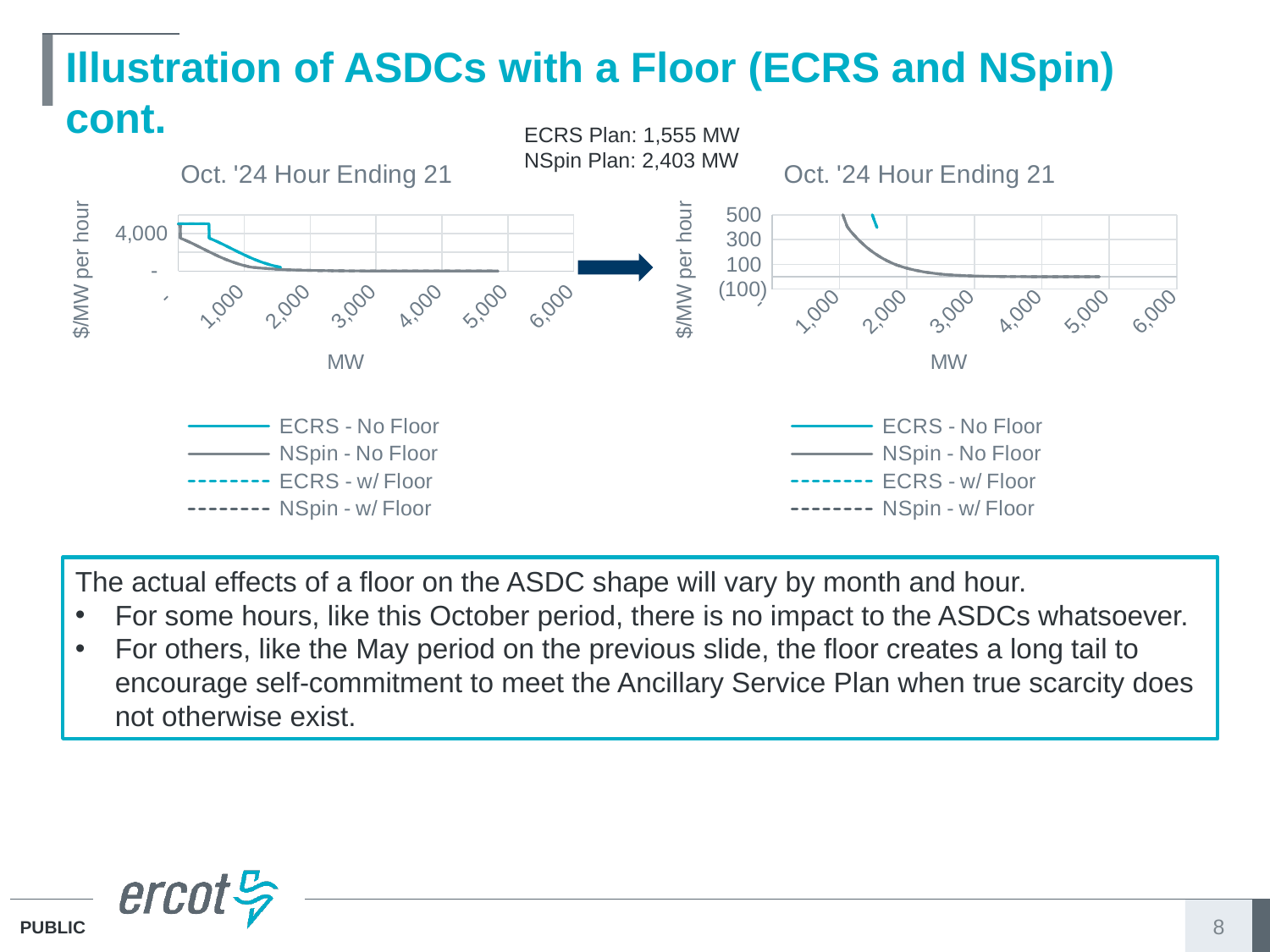

# Illustration of ASDCs with a Floor (ECRS and NSpin) cont.
ECRS Plan: 1,555 MW
NSpin Plan: 2,403 MW

### Chart: Oct. '24 Hour Ending 21

| Category |  ECRS - No Floor  |  NSpin - No Floor  |  ECRS - w/ Floor  |  NSpin - w/ Floor  |
|---|---|---|---|---|

### Chart: Oct. '24 Hour Ending 21

| Category |  ECRS - No Floor  |  NSpin - No Floor  |  ECRS - w/ Floor  |  NSpin - w/ Floor  |
|---|---|---|---|---|
The actual effects of a floor on the ASDC shape will vary by month and hour.
For some hours, like this October period, there is no impact to the ASDCs whatsoever.
For others, like the May period on the previous slide, the floor creates a long tail to encourage self-commitment to meet the Ancillary Service Plan when true scarcity does not otherwise exist.
8